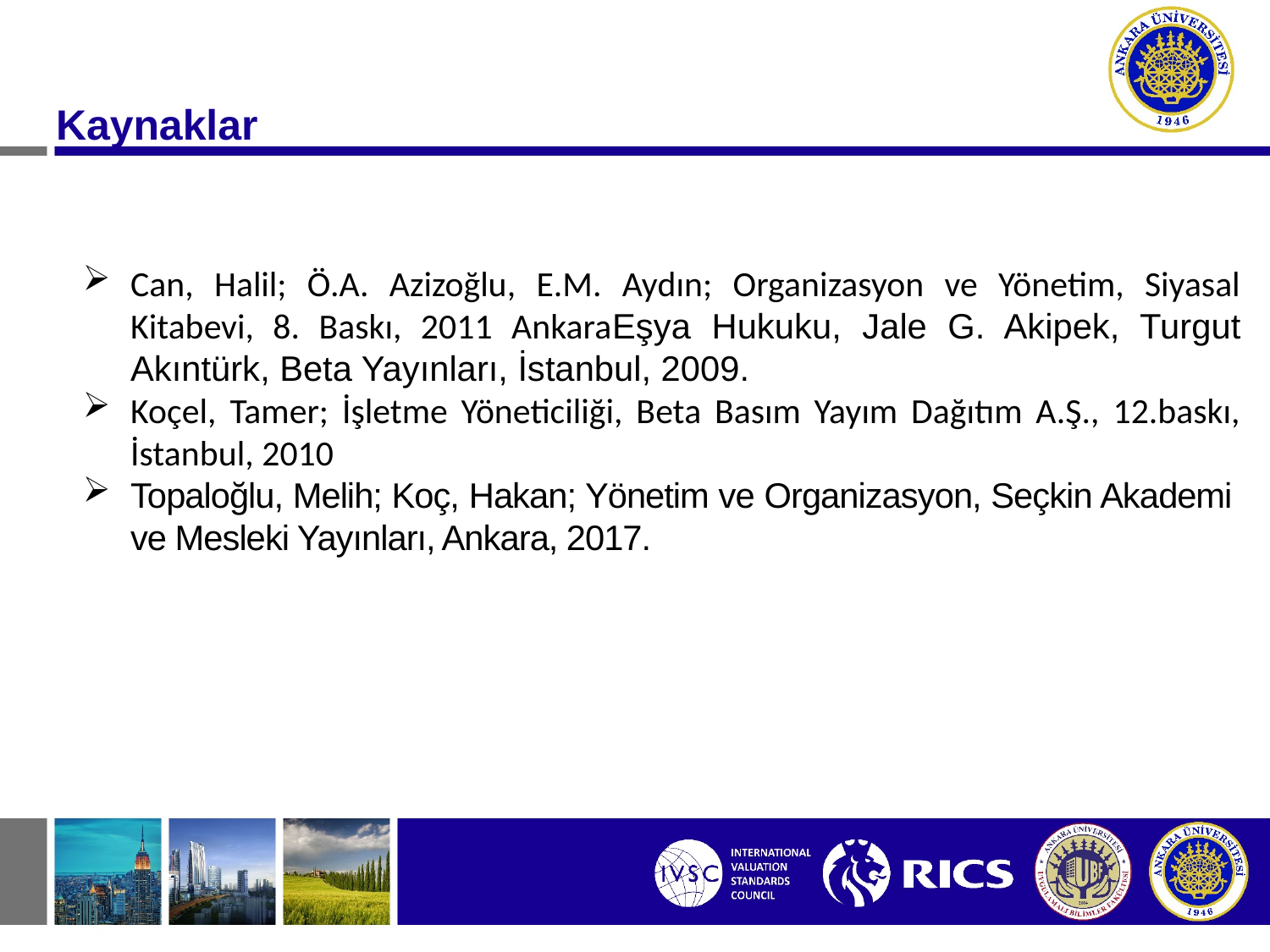

Kaynaklar
Can, Halil; Ö.A. Azizoğlu, E.M. Aydın; Organizasyon ve Yönetim, Siyasal Kitabevi, 8. Baskı, 2011 AnkaraEşya Hukuku, Jale G. Akipek, Turgut Akıntürk, Beta Yayınları, İstanbul, 2009.
Koçel, Tamer; İşletme Yöneticiliği, Beta Basım Yayım Dağıtım A.Ş., 12.baskı, İstanbul, 2010
Topaloğlu, Melih; Koç, Hakan; Yönetim ve Organizasyon, Seçkin Akademi  ve Mesleki Yayınları, Ankara, 2017.